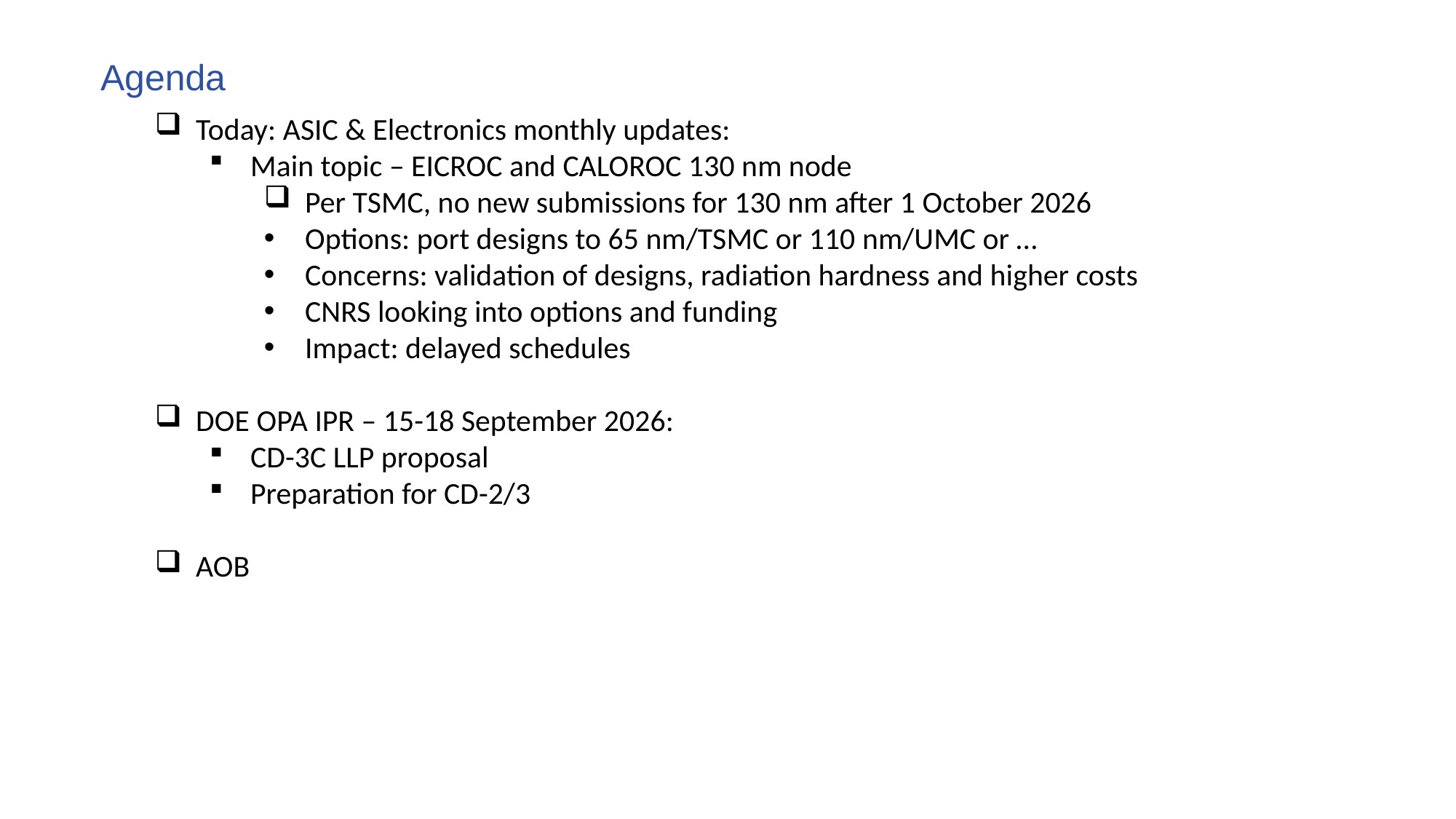

Agenda
Today: ASIC & Electronics monthly updates:
Main topic – EICROC and CALOROC 130 nm node
Per TSMC, no new submissions for 130 nm after 1 October 2026
Options: port designs to 65 nm/TSMC or 110 nm/UMC or …
Concerns: validation of designs, radiation hardness and higher costs
CNRS looking into options and funding
Impact: delayed schedules

DOE OPA IPR – 15-18 September 2026:
CD-3C LLP proposal
Preparation for CD-2/3

AOB